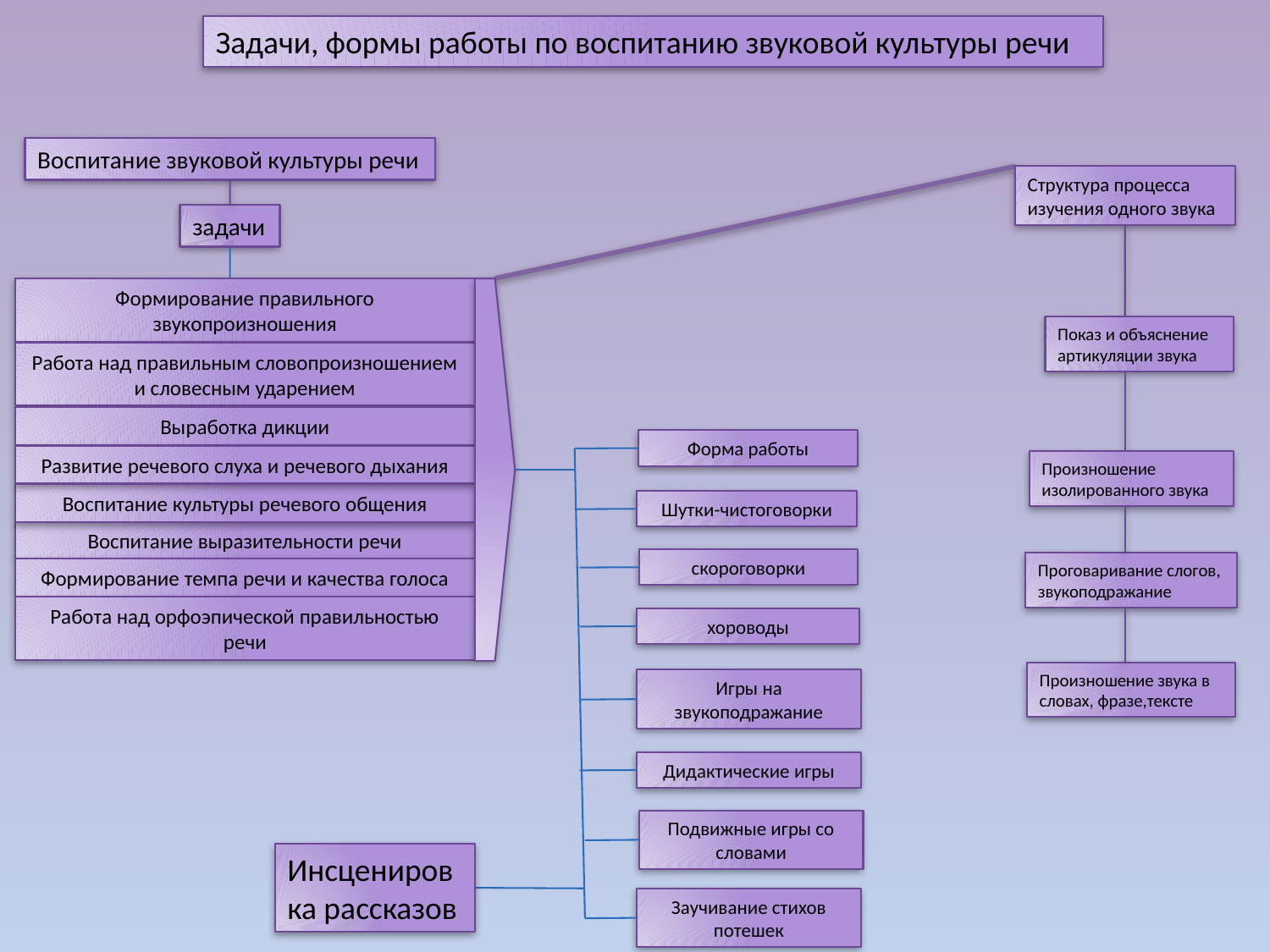

Задачи, формы работы по воспитанию звуковой культуры речи
Воспитание звуковой культуры речи
Структура процесса изучения одного звука
задачи
Формирование правильного звукопроизношения

Показ и объяснение артикуляции звука
Работа над правильным словопроизношением и словесным ударением
Выработка дикции
Форма работы
Развитие речевого слуха и речевого дыхания
Произношение изолированного звука
Воспитание культуры речевого общения
Шутки-чистоговорки
Воспитание выразительности речи
скороговорки
Проговаривание слогов, звукоподражание
Формирование темпа речи и качества голоса
Работа над орфоэпической правильностью речи
хороводы
Произношение звука в словах, фразе,тексте
Игры на звукоподражание
Дидактические игры
Подвижные игры со словами
Инсценировка рассказов
Заучивание стихов потешек